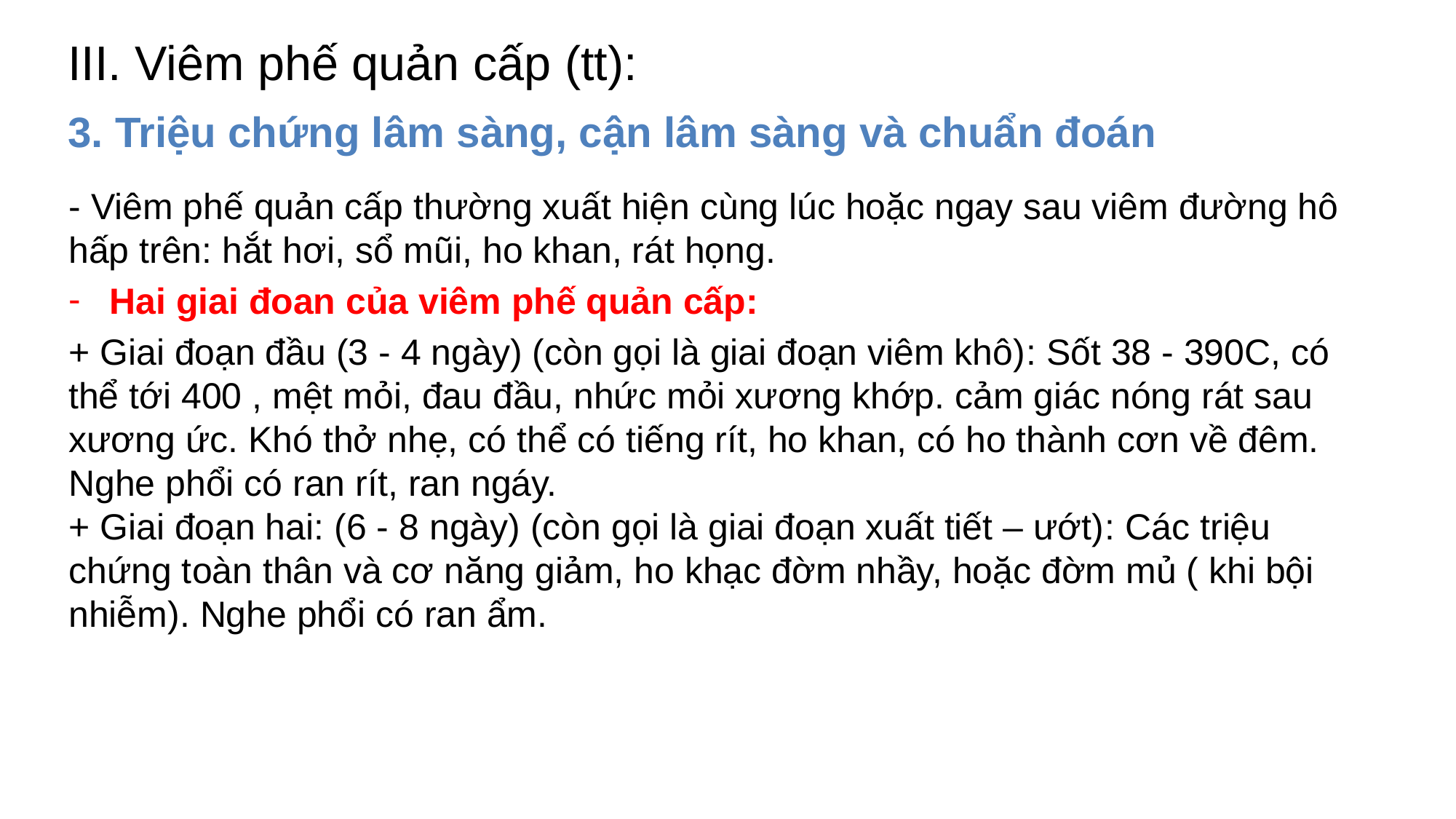

III. Viêm phế quản cấp (tt):
3. Triệu chứng lâm sàng, cận lâm sàng và chuẩn đoán
- Viêm phế quản cấp thường xuất hiện cùng lúc hoặc ngay sau viêm đường hô hấp trên: hắt hơi, sổ mũi, ho khan, rát họng.
Hai giai đoan của viêm phế quản cấp:
+ Giai đoạn đầu (3 - 4 ngày) (còn gọi là giai đoạn viêm khô): Sốt 38 - 390C, có thể tới 400 , mệt mỏi, đau đầu, nhức mỏi xương khớp. cảm giác nóng rát sau xương ức. Khó thở nhẹ, có thể có tiếng rít, ho khan, có ho thành cơn về đêm. Nghe phổi có ran rít, ran ngáy.
+ Giai đoạn hai: (6 - 8 ngày) (còn gọi là giai đoạn xuất tiết – ướt): Các triệu chứng toàn thân và cơ năng giảm, ho khạc đờm nhầy, hoặc đờm mủ ( khi bội nhiễm). Nghe phổi có ran ẩm.